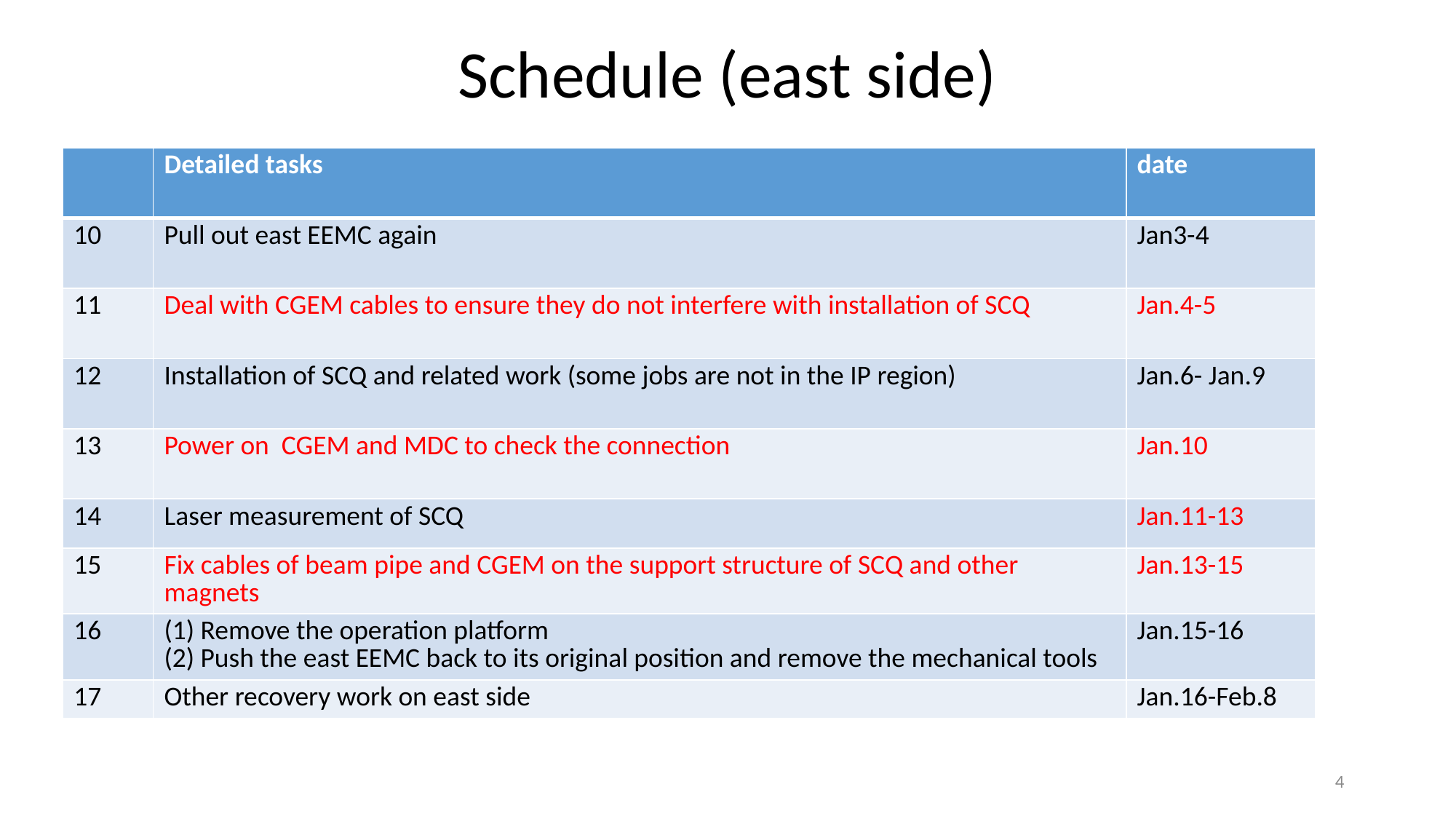

# Schedule (east side)
|  | Detailed tasks | date |
| --- | --- | --- |
| 10 | Pull out east EEMC again | Jan3-4 |
| 11 | Deal with CGEM cables to ensure they do not interfere with installation of SCQ | Jan.4-5 |
| 12 | Installation of SCQ and related work (some jobs are not in the IP region) | Jan.6- Jan.9 |
| 13 | Power on CGEM and MDC to check the connection | Jan.10 |
| 14 | Laser measurement of SCQ | Jan.11-13 |
| 15 | Fix cables of beam pipe and CGEM on the support structure of SCQ and other magnets | Jan.13-15 |
| 16 | (1) Remove the operation platform (2) Push the east EEMC back to its original position and remove the mechanical tools | Jan.15-16 |
| 17 | Other recovery work on east side | Jan.16-Feb.8 |
4